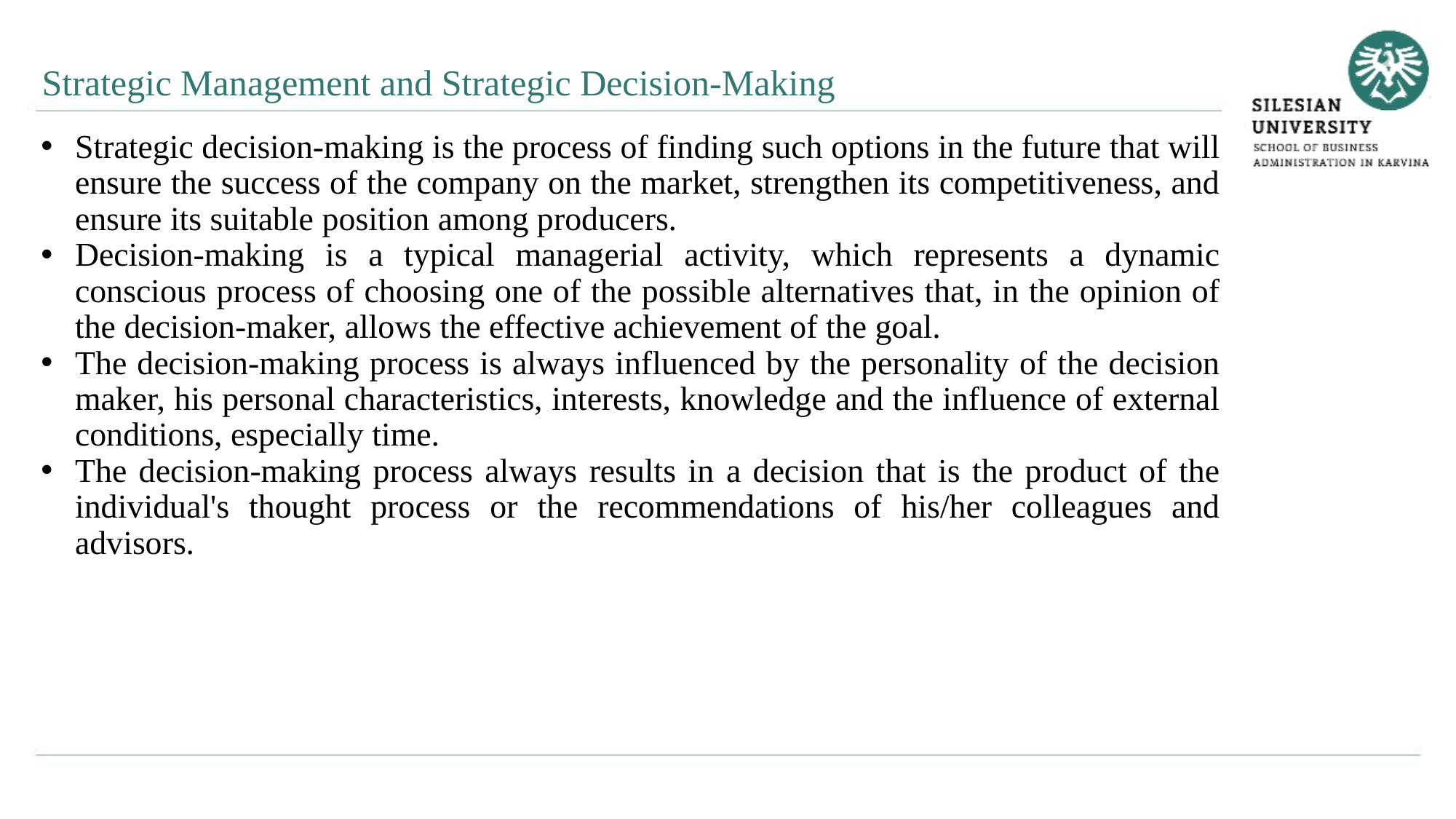

Strategic Management and Strategic Decision-Making
Strategic decision-making is the process of finding such options in the future that will ensure the success of the company on the market, strengthen its competitiveness, and ensure its suitable position among producers.
Decision-making is a typical managerial activity, which represents a dynamic conscious process of choosing one of the possible alternatives that, in the opinion of the decision-maker, allows the effective achievement of the goal.
The decision-making process is always influenced by the personality of the decision maker, his personal characteristics, interests, knowledge and the influence of external conditions, especially time.
The decision-making process always results in a decision that is the product of the individual's thought process or the recommendations of his/her colleagues and advisors.